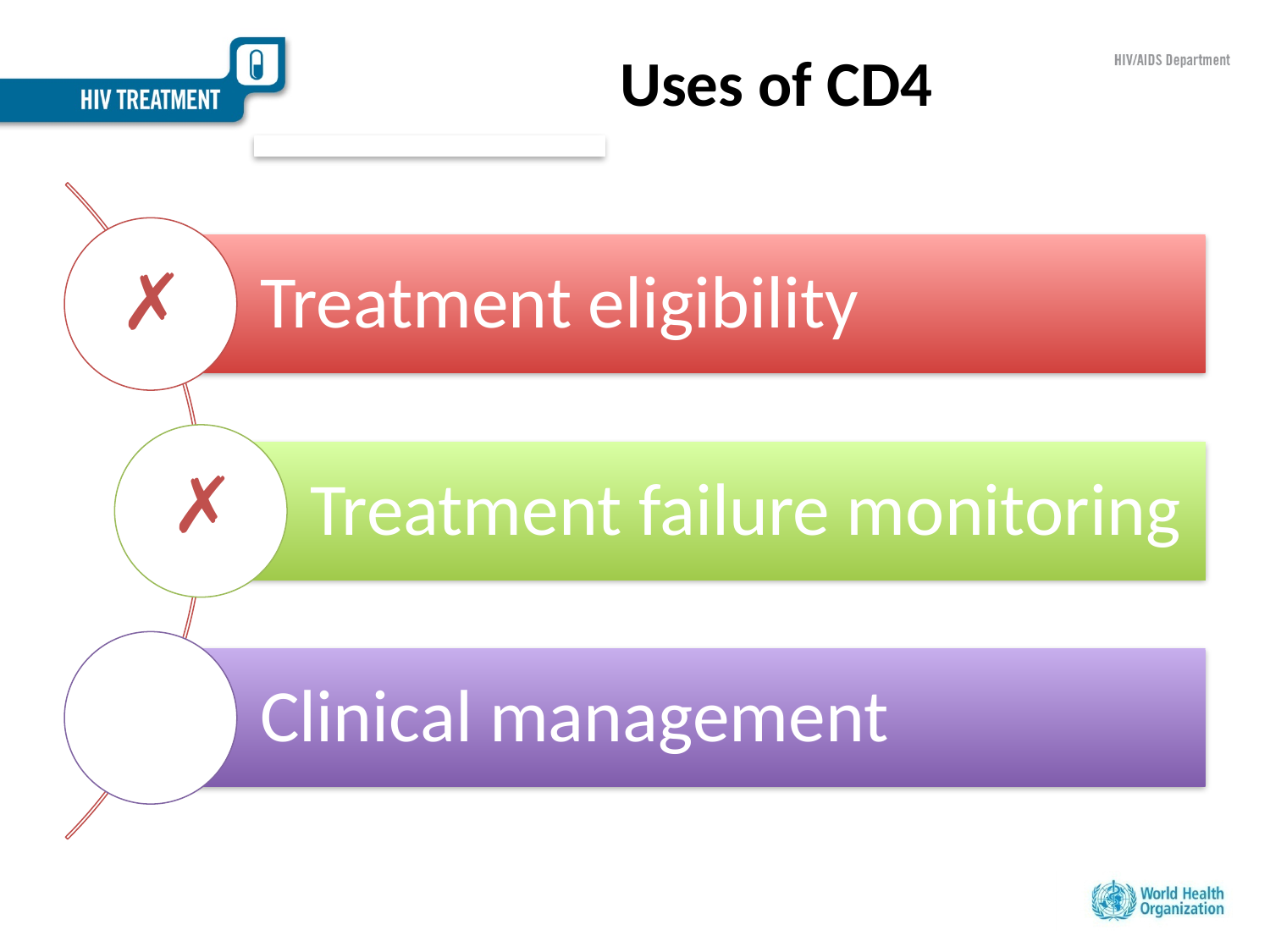

# Uses of CD4

Treatment eligibility
Treatment failure monitoring
Clinical management
✗
✗